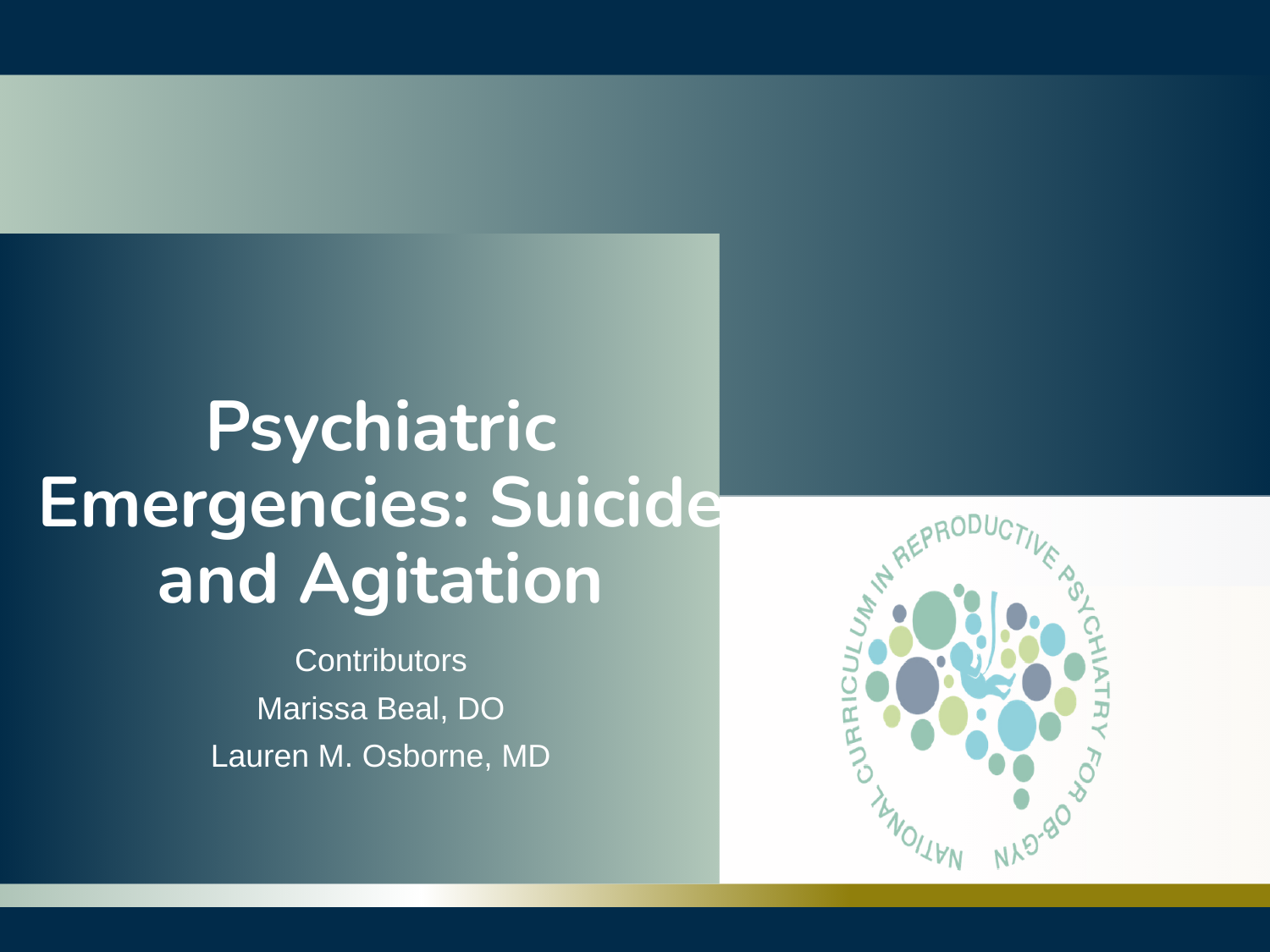

# Psychiatric Emergencies: Suicide and Agitation
Contributors
Marissa Beal, DO
Lauren M. Osborne, MD